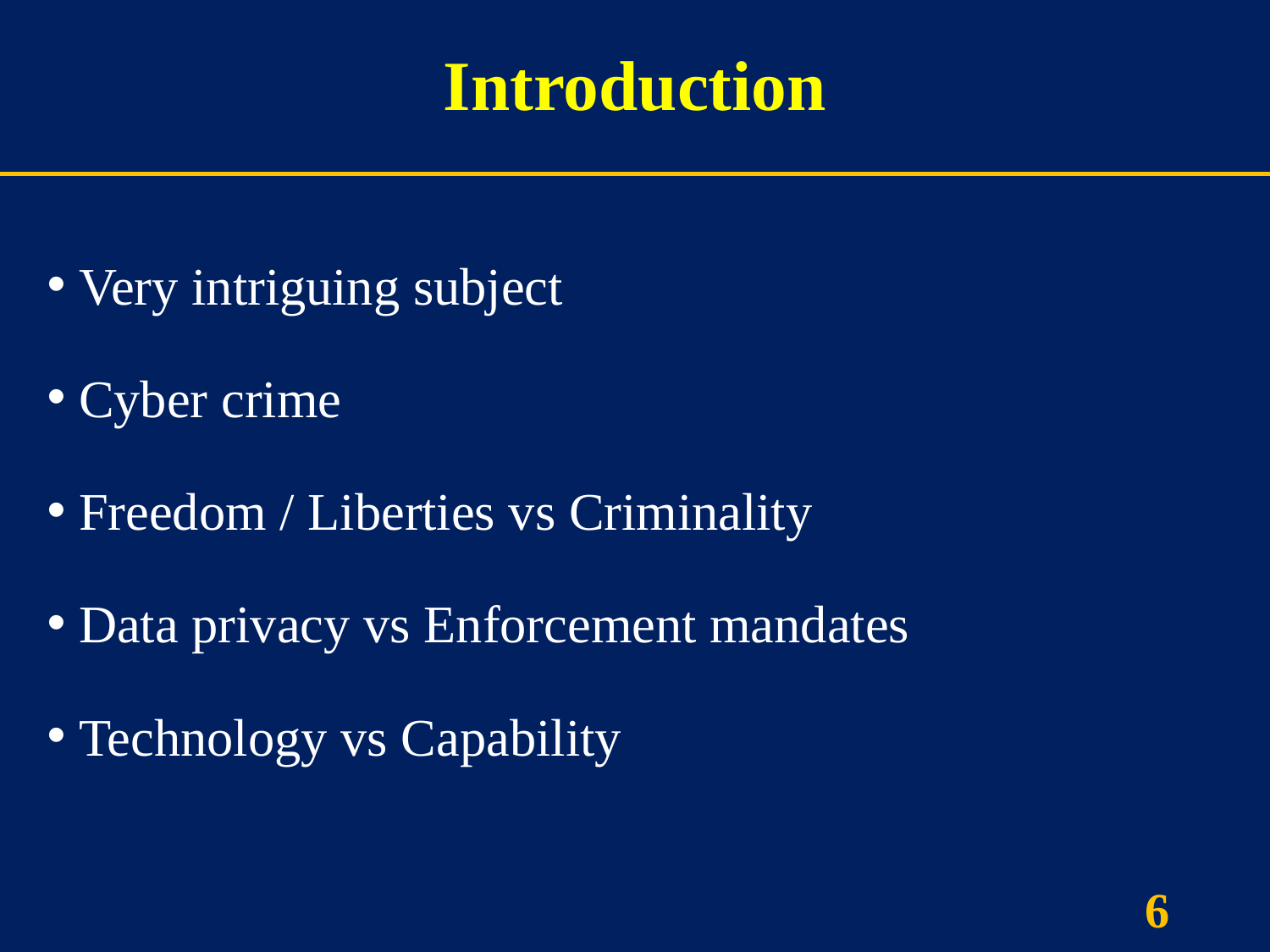

# Introduction
Very intriguing subject
Cyber crime
Freedom / Liberties vs Criminality
Data privacy vs Enforcement mandates
Technology vs Capability
6